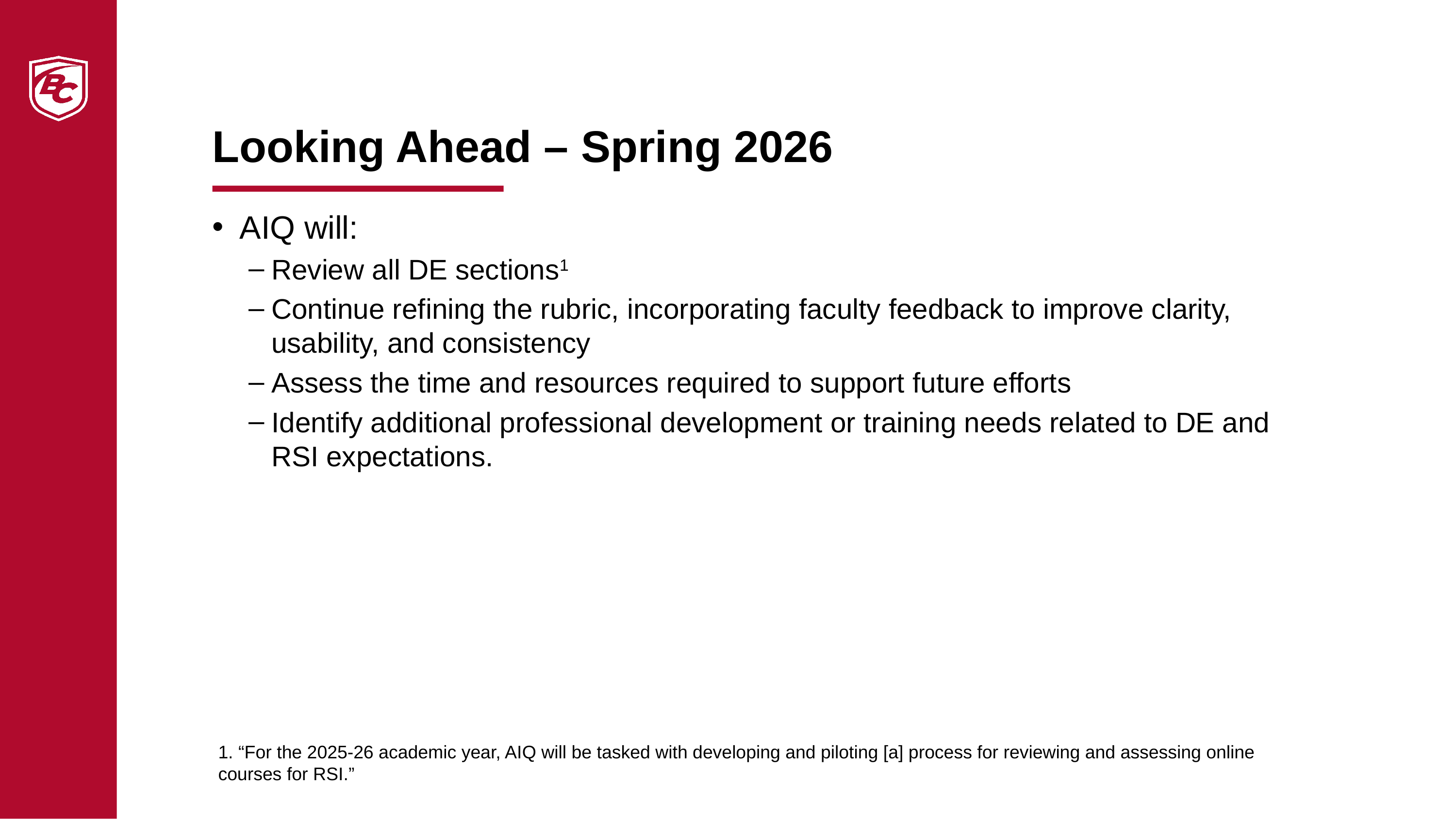

# Looking Ahead – Spring 2026
AIQ will:
Review all DE sections1
Continue refining the rubric, incorporating faculty feedback to improve clarity, usability, and consistency
Assess the time and resources required to support future efforts
Identify additional professional development or training needs related to DE and RSI expectations.

1. “For the 2025-26 academic year, AIQ will be tasked with developing and piloting [a] process for reviewing and assessing online courses for RSI.”